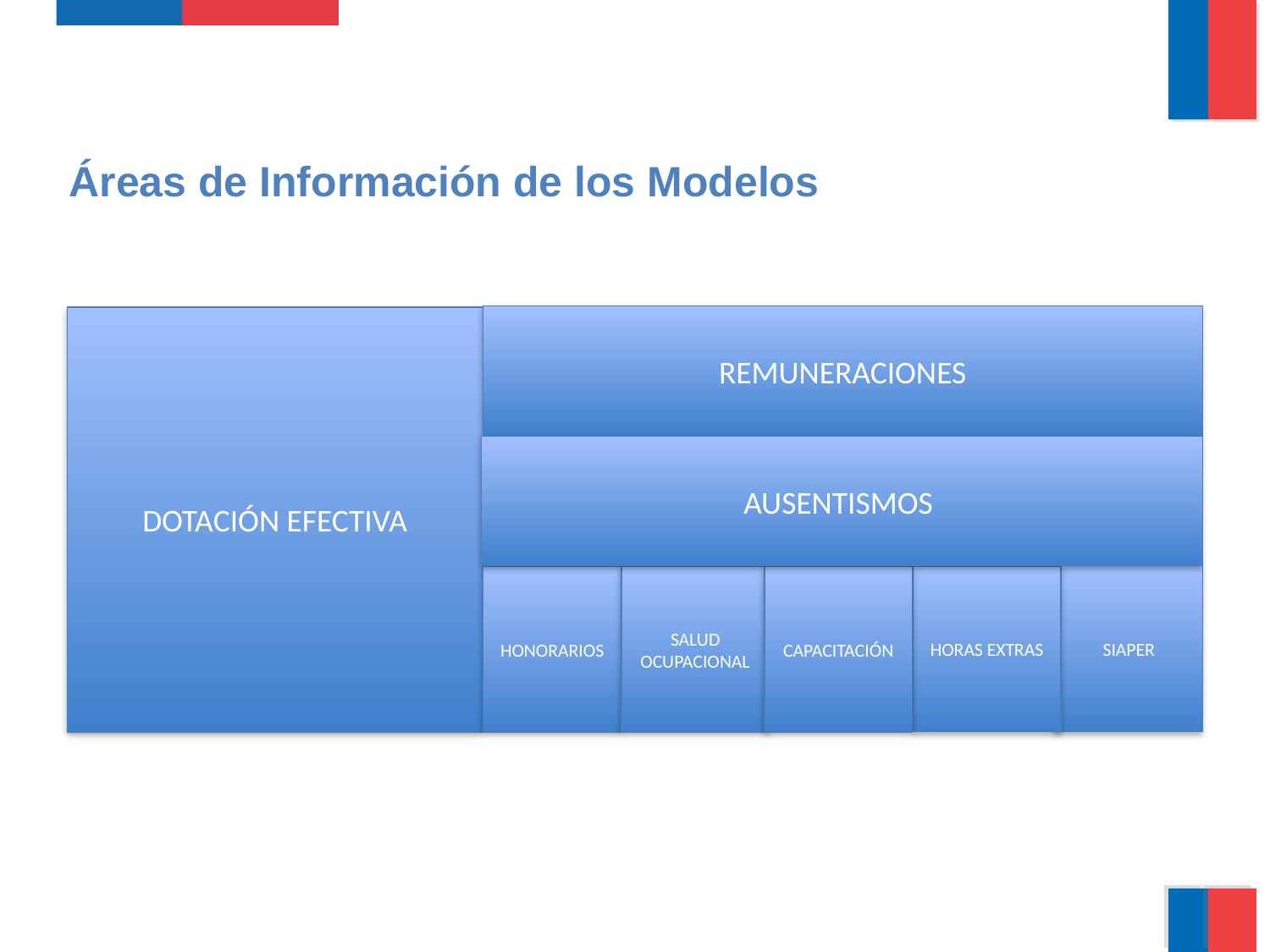

Áreas de Información de los Modelos
REMUNERACIONES
DOTACIÓN EFECTIVA
AUSENTISMOS
SIAPER
HORAS EXTRAS
HONORARIOS
SALUD OCUPACIONAL
CAPACITACIÓN